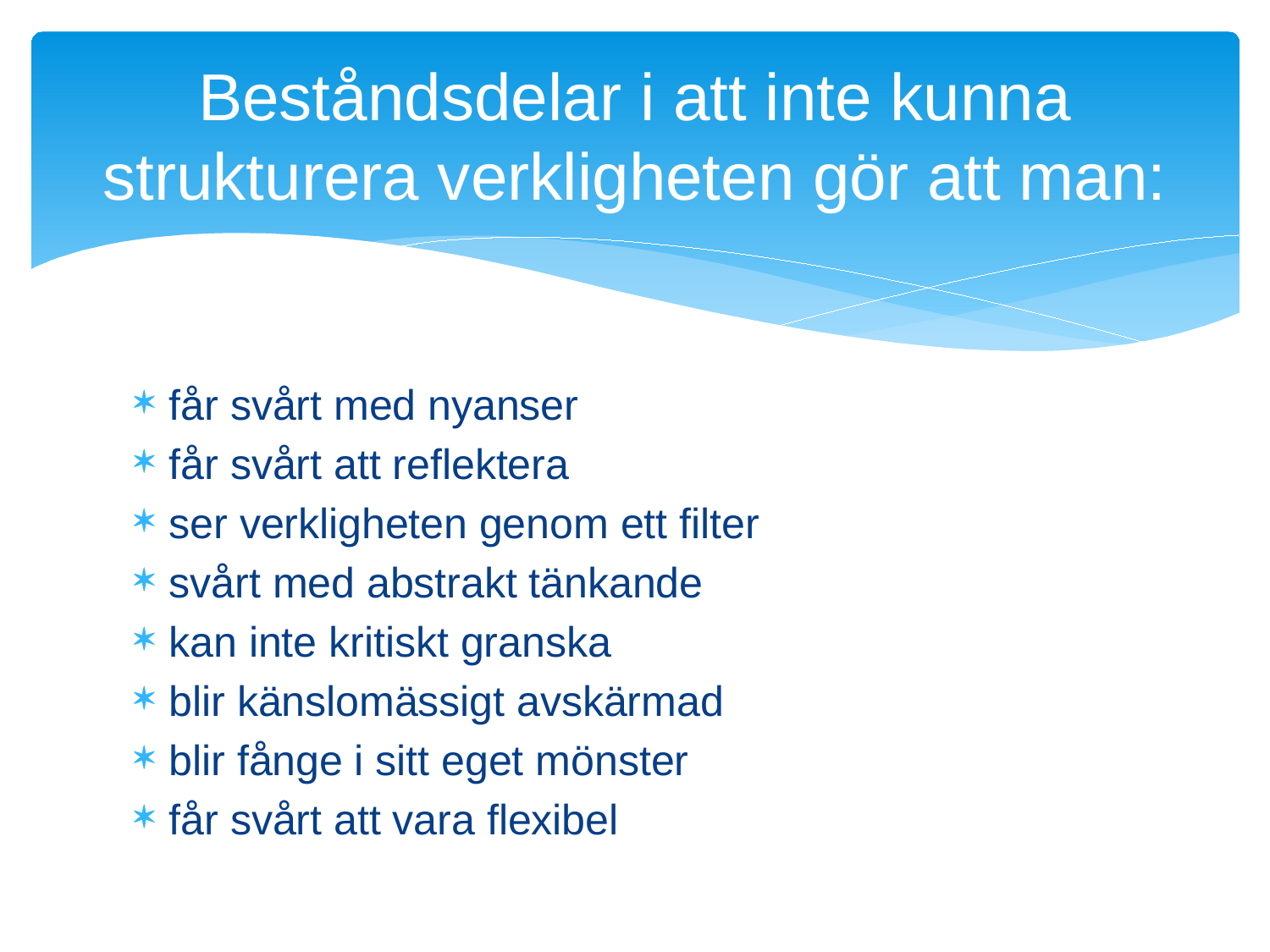

# Beståndsdelar i att inte kunna strukturera verkligheten gör att man:
får svårt med nyanser
får svårt att reflektera
ser verkligheten genom ett filter
svårt med abstrakt tänkande
kan inte kritiskt granska
blir känslomässigt avskärmad
blir fånge i sitt eget mönster
får svårt att vara flexibel